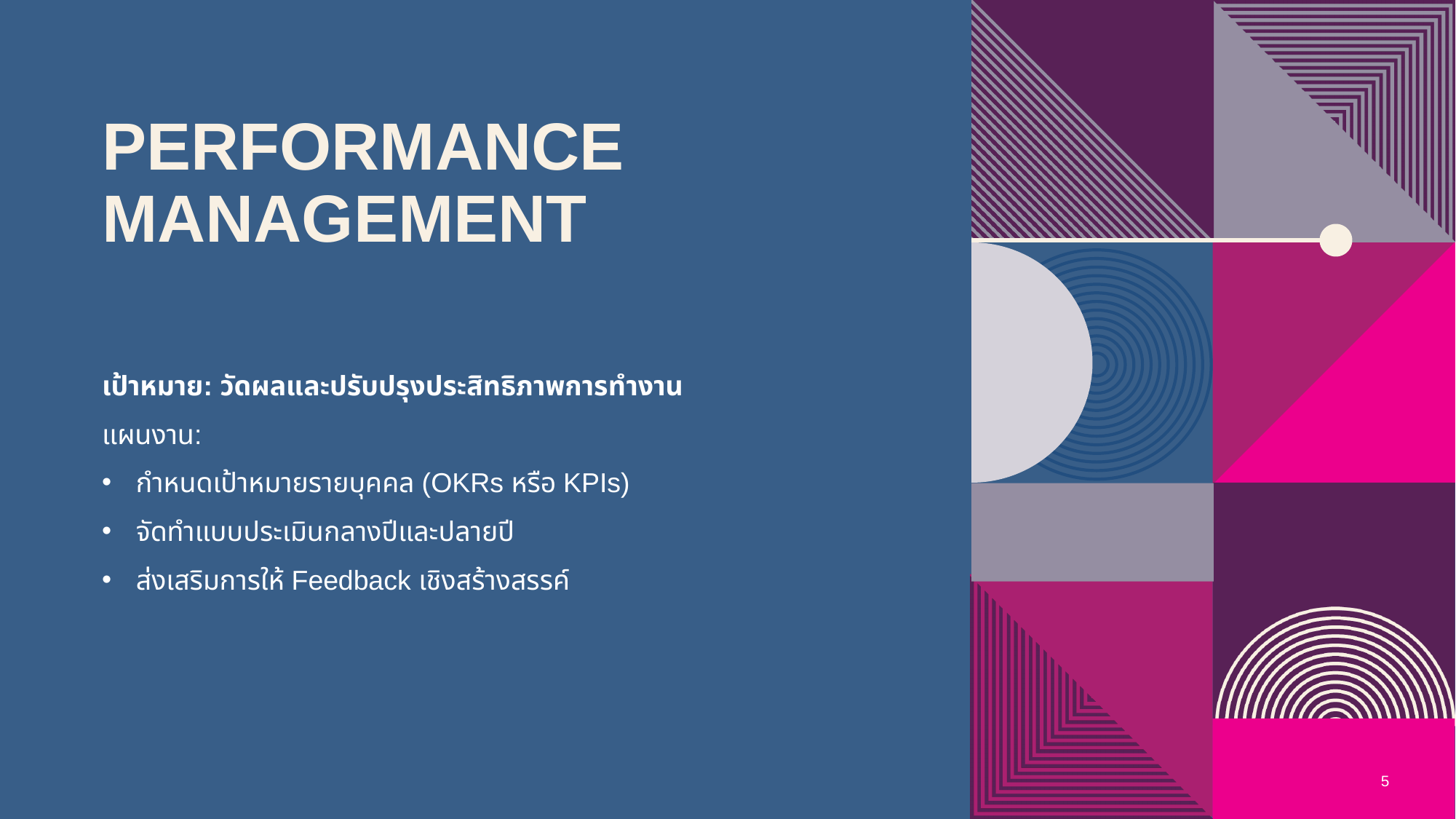

# Performance Management
เป้าหมาย: วัดผลและปรับปรุงประสิทธิภาพการทำงาน
แผนงาน:
กำหนดเป้าหมายรายบุคคล (OKRs หรือ KPIs)
จัดทำแบบประเมินกลางปีและปลายปี
ส่งเสริมการให้ Feedback เชิงสร้างสรรค์

5